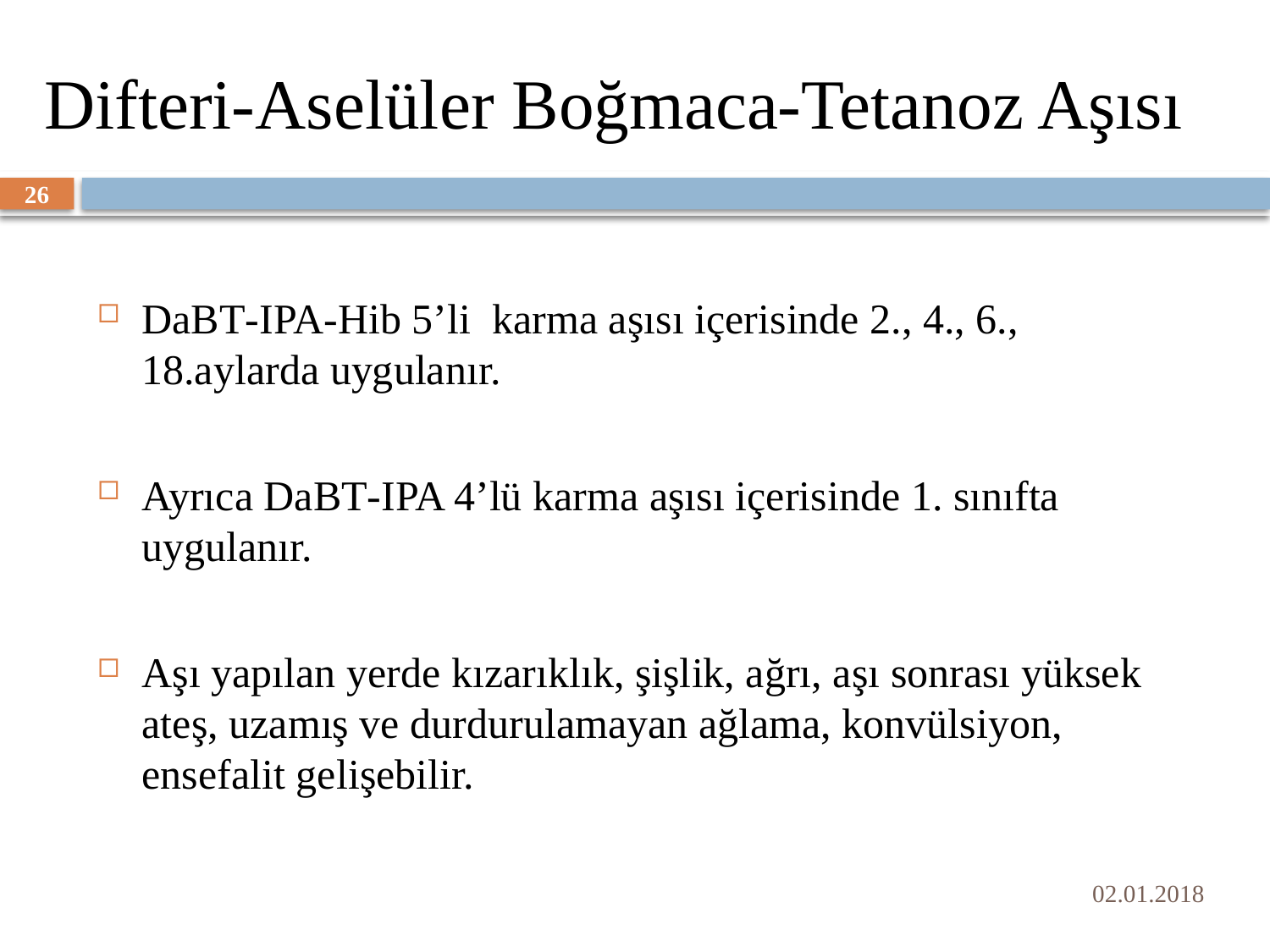

# Difteri‐Aselüler Boğmaca‐Tetanoz Aşısı
26

DaBT‐IPA‐Hib 5’li  karma aşısı içerisinde 2., 4., 6., 18.aylarda uygulanır.

Ayrıca DaBT‐IPA 4’lü karma aşısı içerisinde 1. sınıfta uygulanır.

Aşı yapılan yerde kızarıklık, şişlik, ağrı, aşı sonrası yüksek ateş, uzamış ve durdurulamayan ağlama, konvülsiyon, ensefalit gelişebilir.

02.01.2018